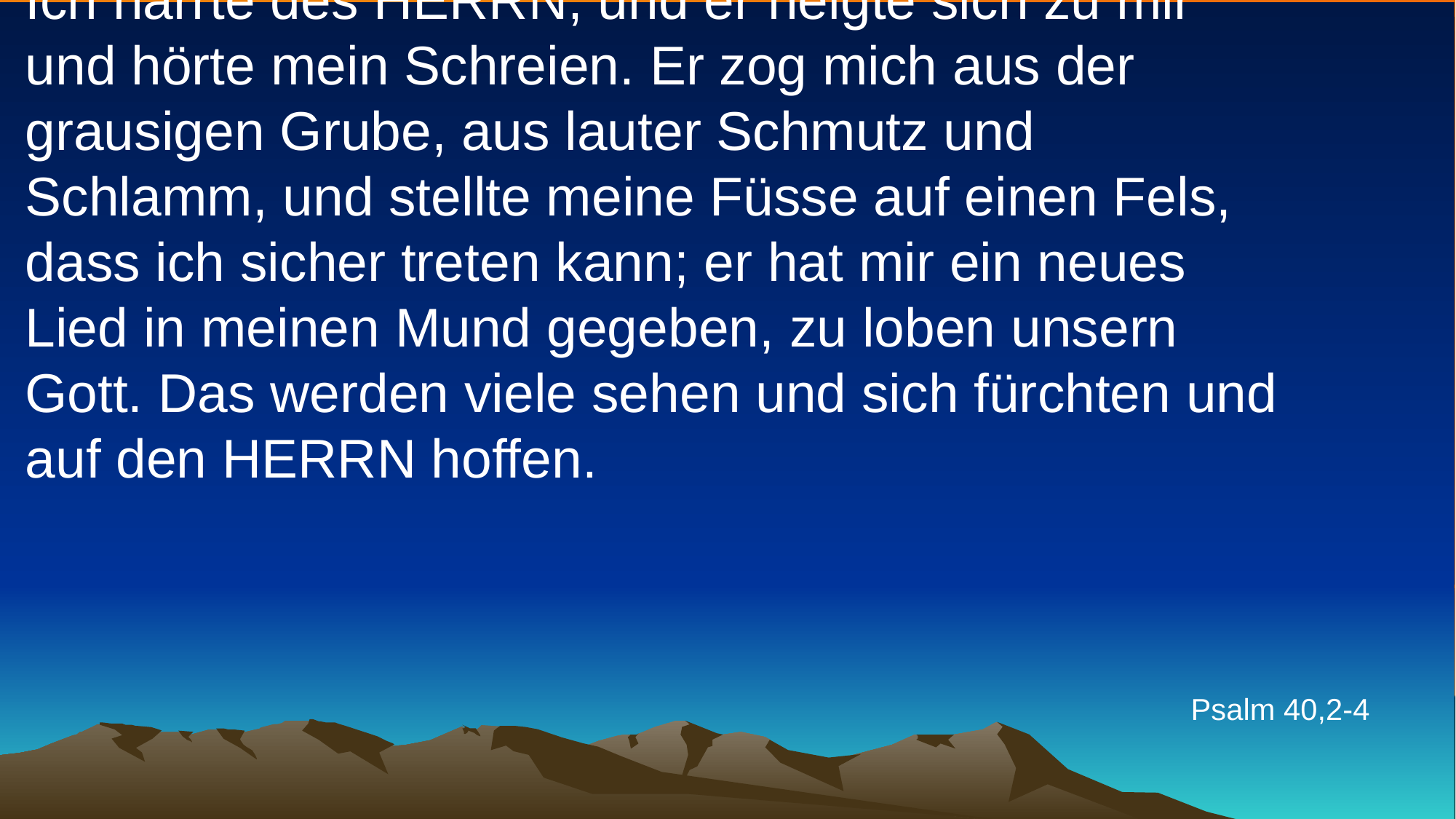

# Ich harrte des HERRN, und er neigte sich zu mir und hörte mein Schreien. Er zog mich aus der grausigen Grube, aus lauter Schmutz und Schlamm, und stellte meine Füsse auf einen Fels, dass ich sicher treten kann; er hat mir ein neues Lied in meinen Mund gegeben, zu loben unsern Gott. Das werden viele sehen und sich fürchten und auf den HERRN hoffen.
Psalm 40,2-4